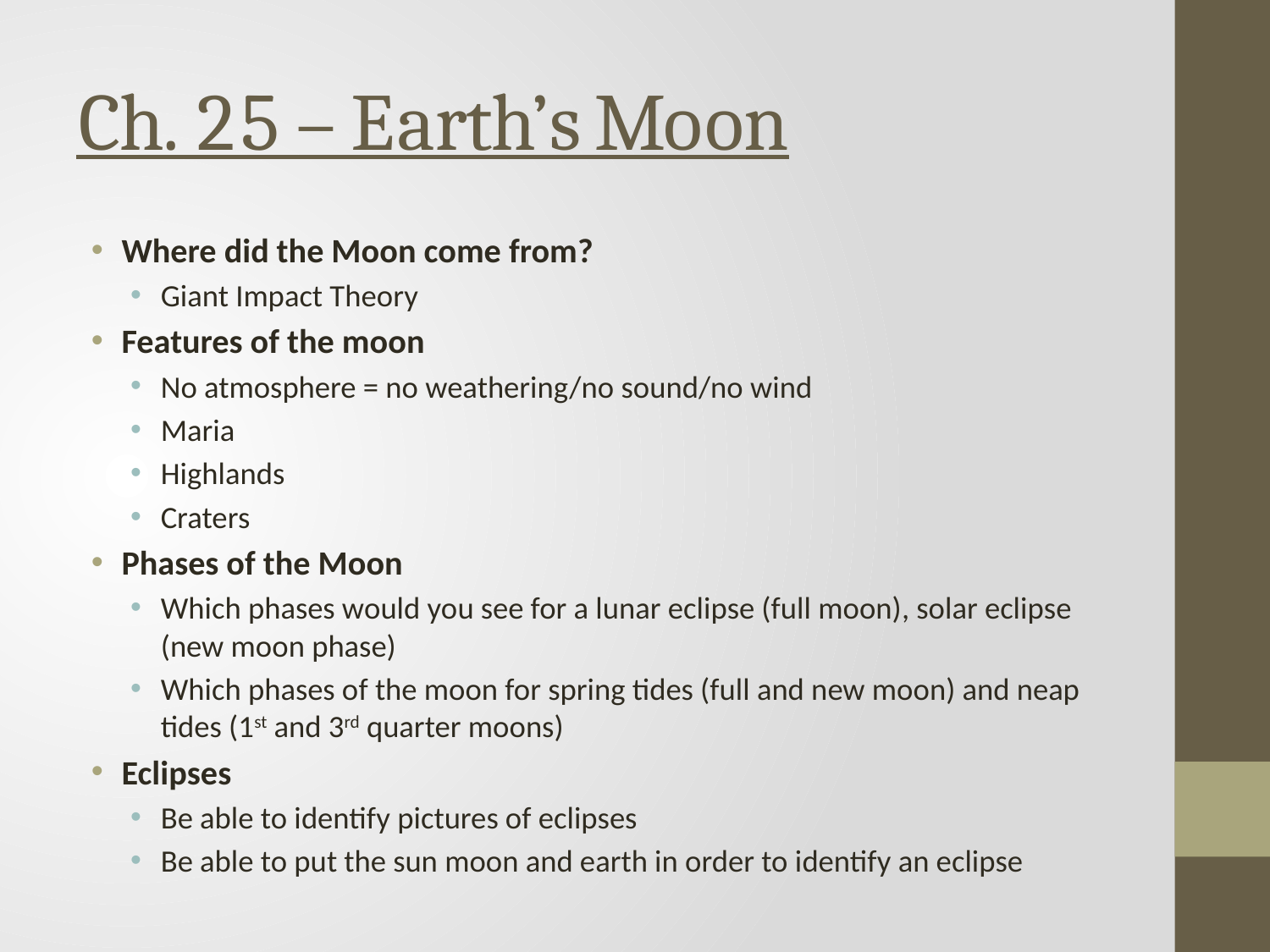

# Ch. 25 – Earth’s Moon
Where did the Moon come from?
Giant Impact Theory
Features of the moon
No atmosphere = no weathering/no sound/no wind
Maria
Highlands
Craters
Phases of the Moon
Which phases would you see for a lunar eclipse (full moon), solar eclipse (new moon phase)
Which phases of the moon for spring tides (full and new moon) and neap tides (1st and 3rd quarter moons)
Eclipses
Be able to identify pictures of eclipses
Be able to put the sun moon and earth in order to identify an eclipse